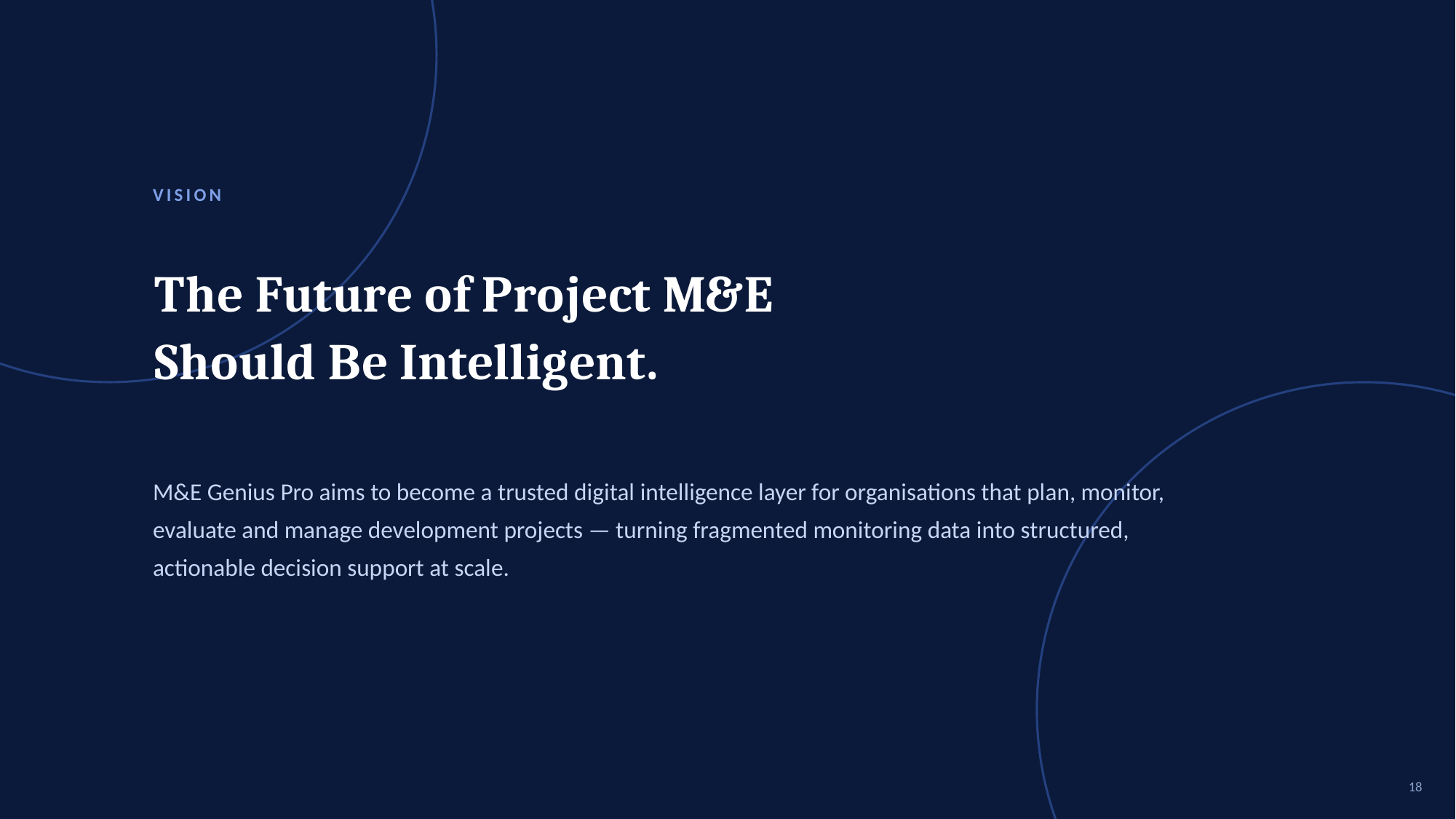

VISION
The Future of Project M&E
Should Be Intelligent.

M&E Genius Pro aims to become a trusted digital intelligence layer for organisations that plan, monitor, evaluate and manage development projects — turning fragmented monitoring data into structured, actionable decision support at scale.
18